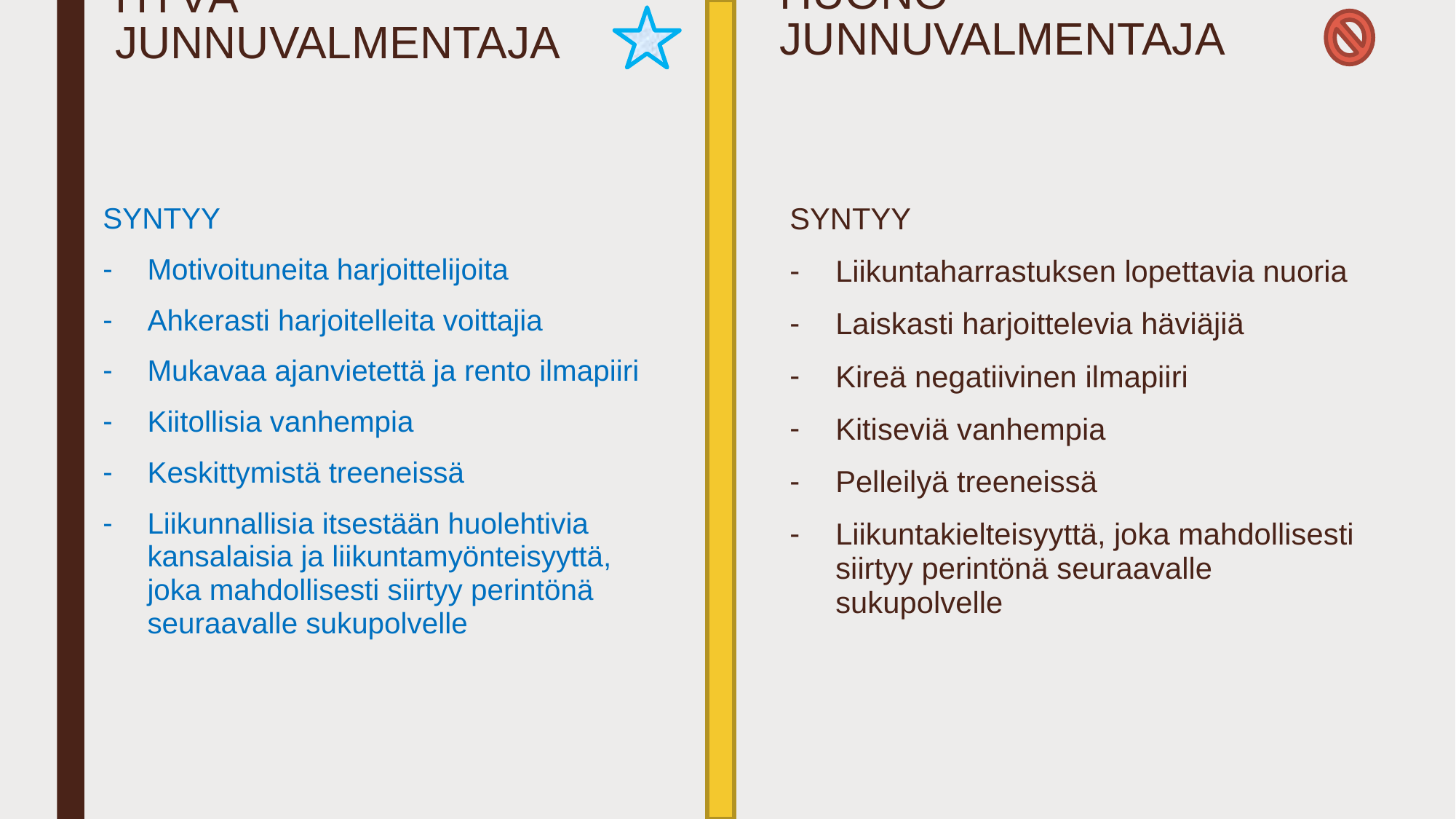

HUONO JUNNUVALMENTAJA
HYVÄ JUNNUVALMENTAJA

SYNTYY
Motivoituneita harjoittelijoita
Ahkerasti harjoitelleita voittajia
Mukavaa ajanvietettä ja rento ilmapiiri
Kiitollisia vanhempia
Keskittymistä treeneissä
Liikunnallisia itsestään huolehtivia kansalaisia ja liikuntamyönteisyyttä, joka mahdollisesti siirtyy perintönä seuraavalle sukupolvelle

SYNTYY
Liikuntaharrastuksen lopettavia nuoria
Laiskasti harjoittelevia häviäjiä
Kireä negatiivinen ilmapiiri
Kitiseviä vanhempia
Pelleilyä treeneissä
Liikuntakielteisyyttä, joka mahdollisesti siirtyy perintönä seuraavalle sukupolvelle